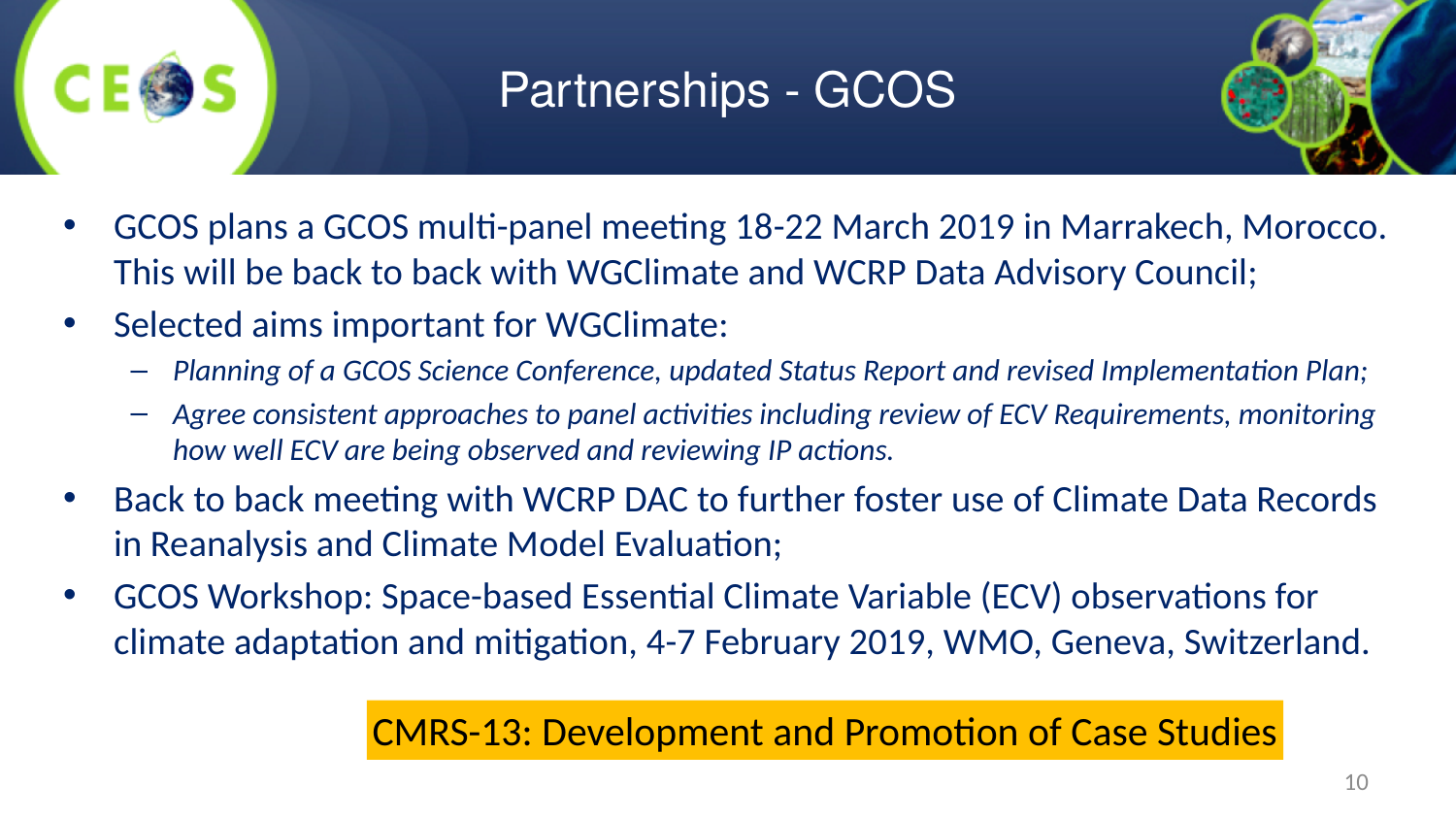

# Partnerships - GCOS
GCOS plans a GCOS multi-panel meeting 18-22 March 2019 in Marrakech, Morocco. This will be back to back with WGClimate and WCRP Data Advisory Council;
Selected aims important for WGClimate:
Planning of a GCOS Science Conference, updated Status Report and revised Implementation Plan;
Agree consistent approaches to panel activities including review of ECV Requirements, monitoring how well ECV are being observed and reviewing IP actions.
Back to back meeting with WCRP DAC to further foster use of Climate Data Records in Reanalysis and Climate Model Evaluation;
GCOS Workshop: Space-based Essential Climate Variable (ECV) observations for climate adaptation and mitigation, 4-7 February 2019, WMO, Geneva, Switzerland.

CMRS-13: Development and Promotion of Case Studies
10